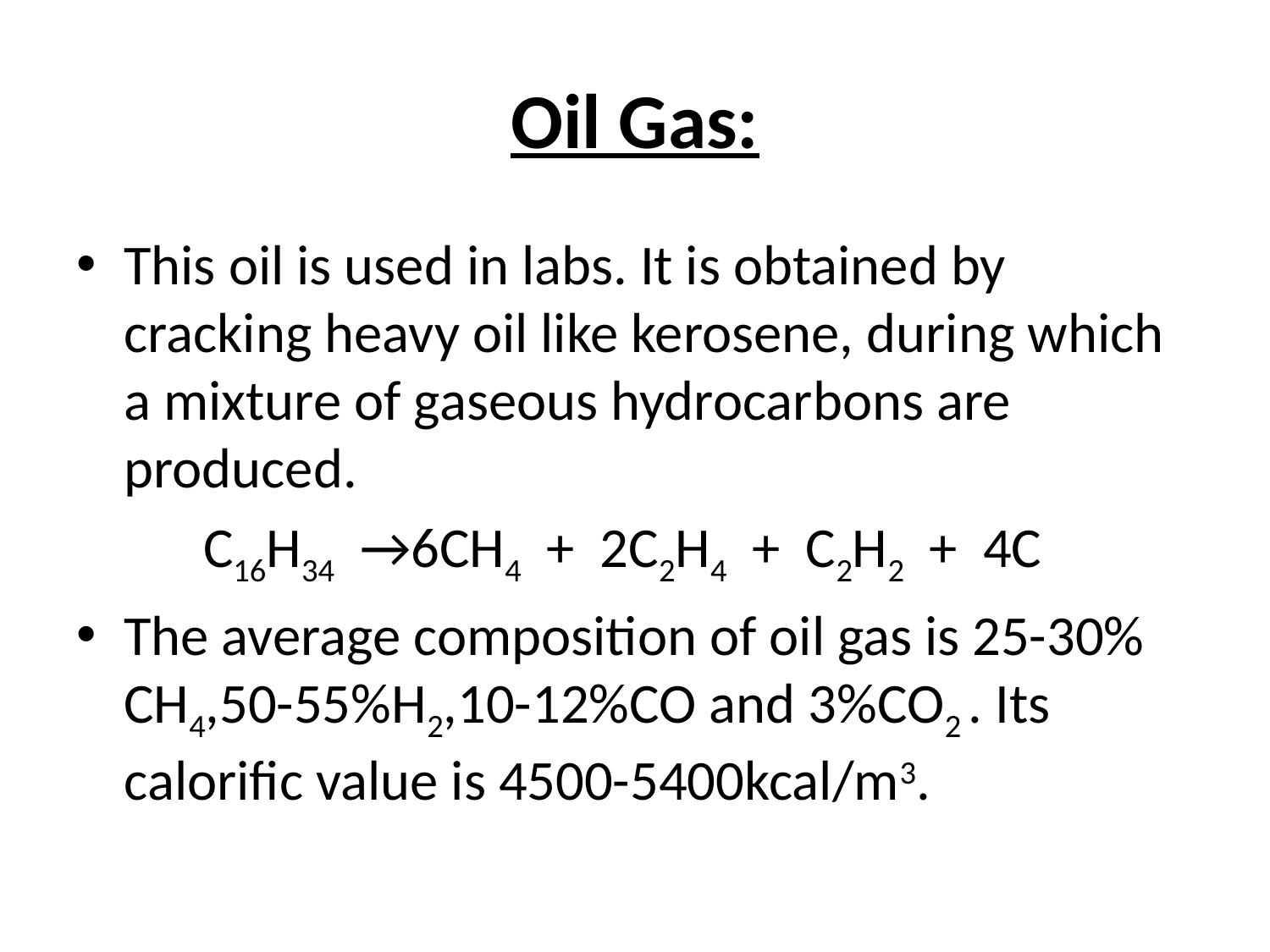

# Oil Gas:
This oil is used in labs. It is obtained by cracking heavy oil like kerosene, during which a mixture of gaseous hydrocarbons are produced.
          C16H34  →6CH4  +  2C2H4  +  C2H2  +  4C
The average composition of oil gas is 25-30% CH4,50-55%H2,10-12%CO and 3%CO2 . Its calorific value is 4500-5400kcal/m3.